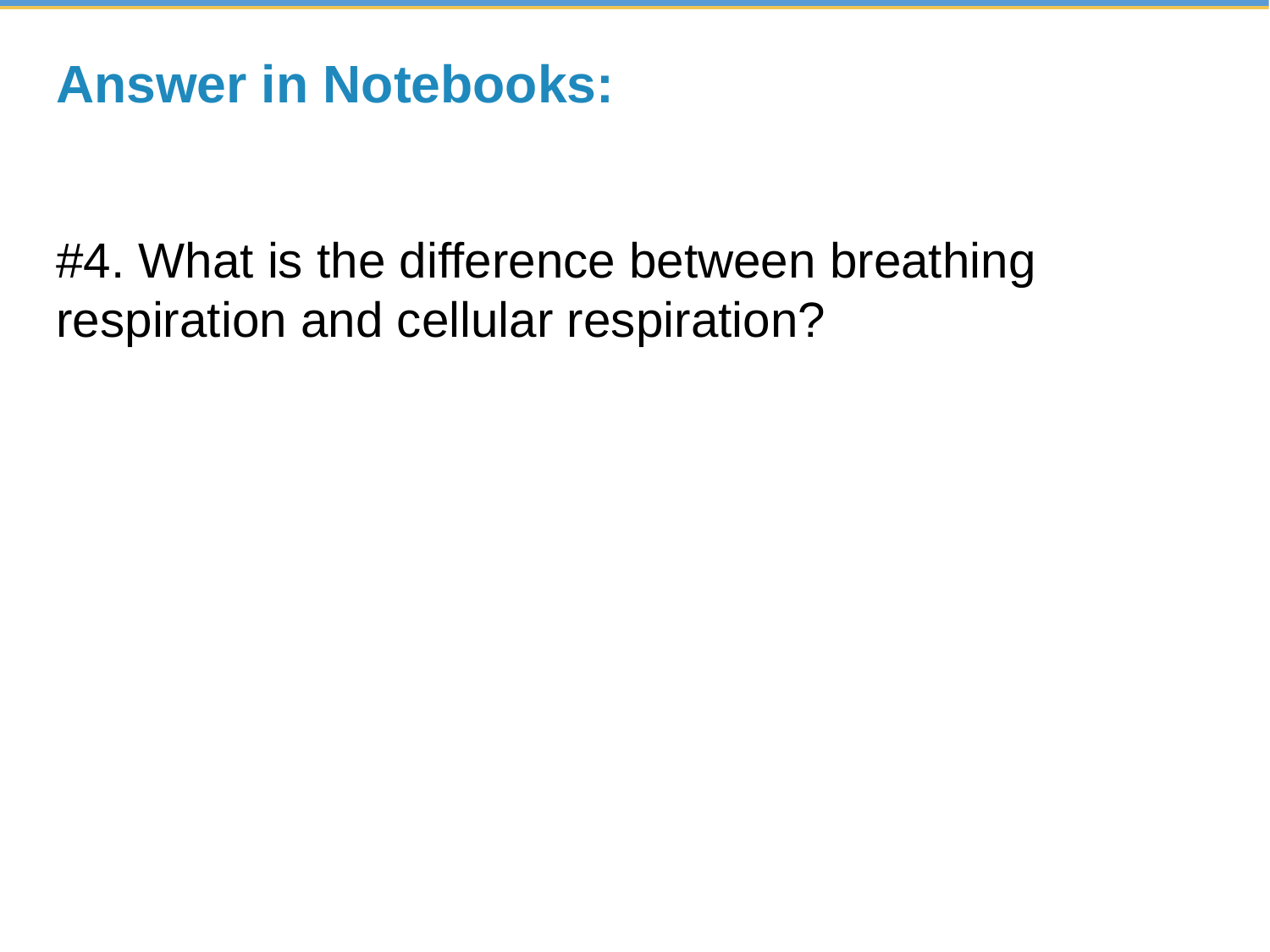

# Answer in Notebooks:
#4. What is the difference between breathing respiration and cellular respiration?